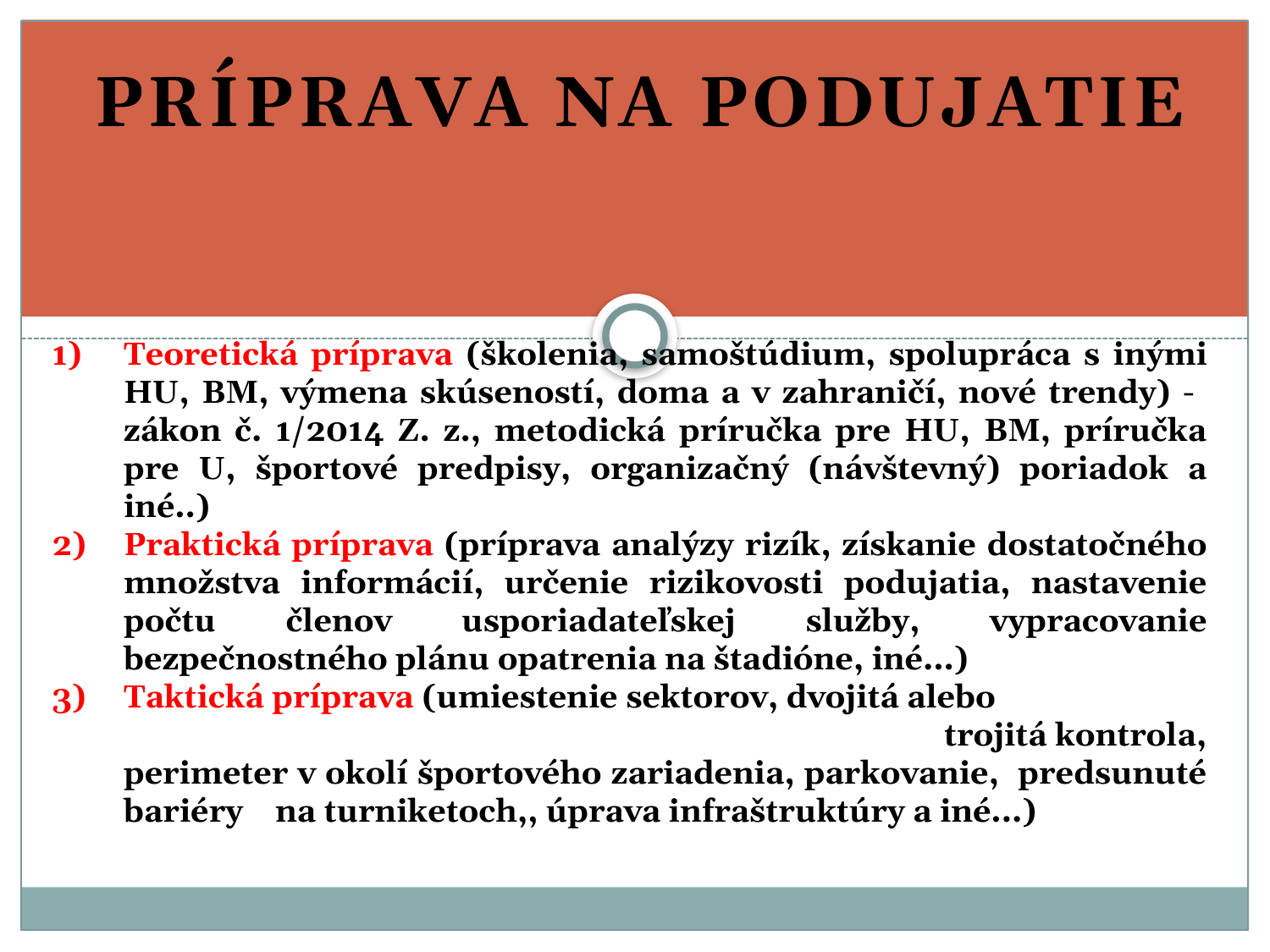

Príprava na podujatie
Teoretická príprava (školenia, samoštúdium, spolupráca s inými HU, BM, výmena skúseností, doma a v zahraničí, nové trendy) -  zákon č. 1/2014 Z. z., metodická príručka pre HU, BM, príručka pre U, športové predpisy, organizačný (návštevný) poriadok a iné..)
Praktická príprava (príprava analýzy rizík, získanie dostatočného množstva informácií, určenie rizikovosti podujatia, nastavenie počtu členov usporiadateľskej služby, vypracovanie bezpečnostného plánu opatrenia na štadióne, iné...)
Taktická príprava (umiestenie sektorov, dvojitá alebo                                                                                                                                 trojitá kontrola, perimeter v okolí športového zariadenia, parkovanie,  predsunuté bariéry    na turniketoch,, úprava infraštruktúry a iné...)

#